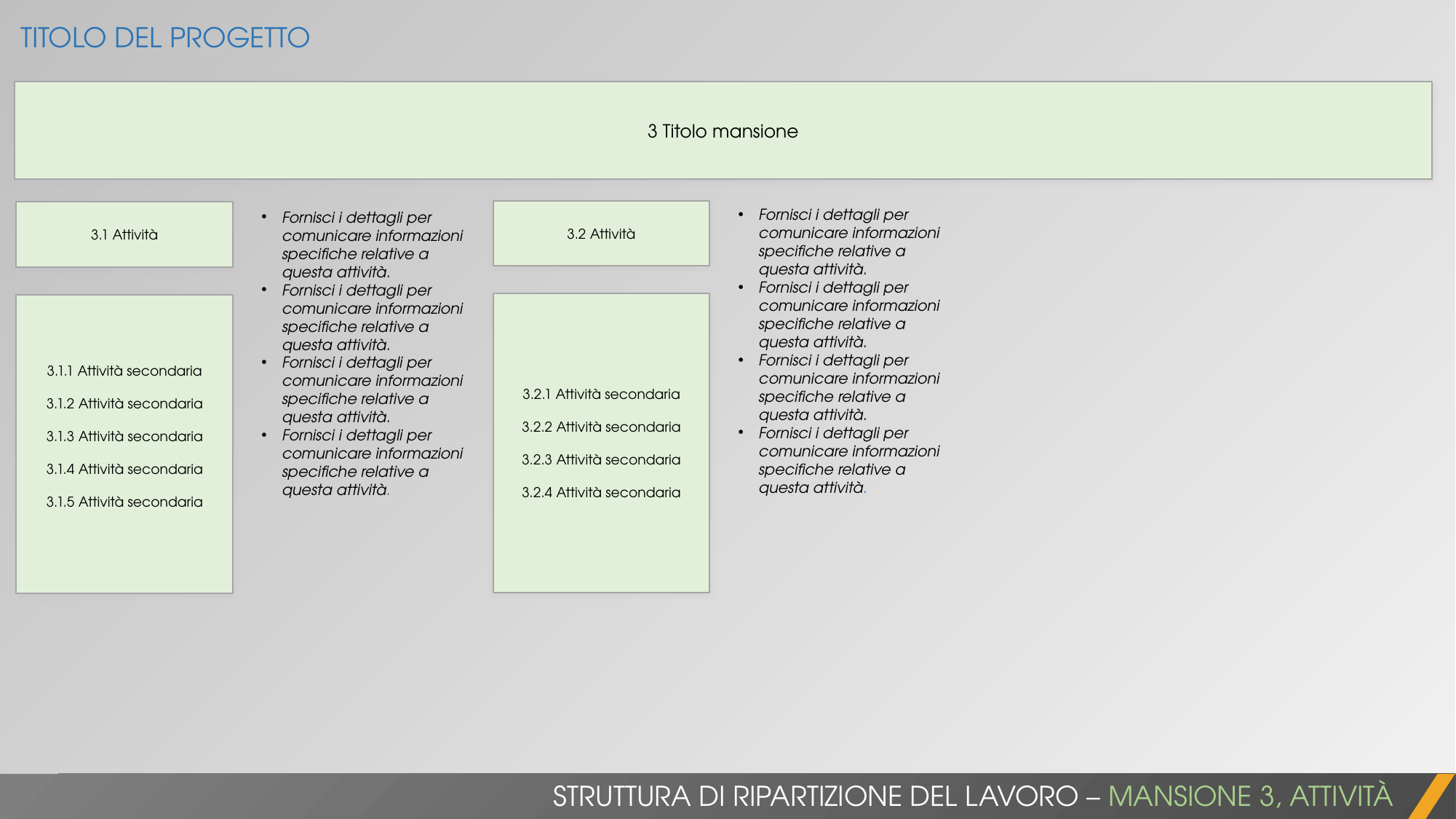

TITOLO DEL PROGETTO
3 Titolo mansione
Fornisci i dettagli per comunicare informazioni specifiche relative a questa attività.
Fornisci i dettagli per comunicare informazioni specifiche relative a questa attività.
Fornisci i dettagli per comunicare informazioni specifiche relative a questa attività.
Fornisci i dettagli per comunicare informazioni specifiche relative a questa attività.

3.2 Attività
3.1 Attività
Fornisci i dettagli per comunicare informazioni specifiche relative a questa attività.
Fornisci i dettagli per comunicare informazioni specifiche relative a questa attività.
Fornisci i dettagli per comunicare informazioni specifiche relative a questa attività.
Fornisci i dettagli per comunicare informazioni specifiche relative a questa attività.

3.2.1 Attività secondaria

3.2.2 Attività secondaria

3.2.3 Attività secondaria

3.2.4 Attività secondaria
3.1.1 Attività secondaria

3.1.2 Attività secondaria

3.1.3 Attività secondaria

3.1.4 Attività secondaria

3.1.5 Attività secondaria

STRUTTURA DI RIPARTIZIONE DEL LAVORO – MANSIONE 3, ATTIVITÀ